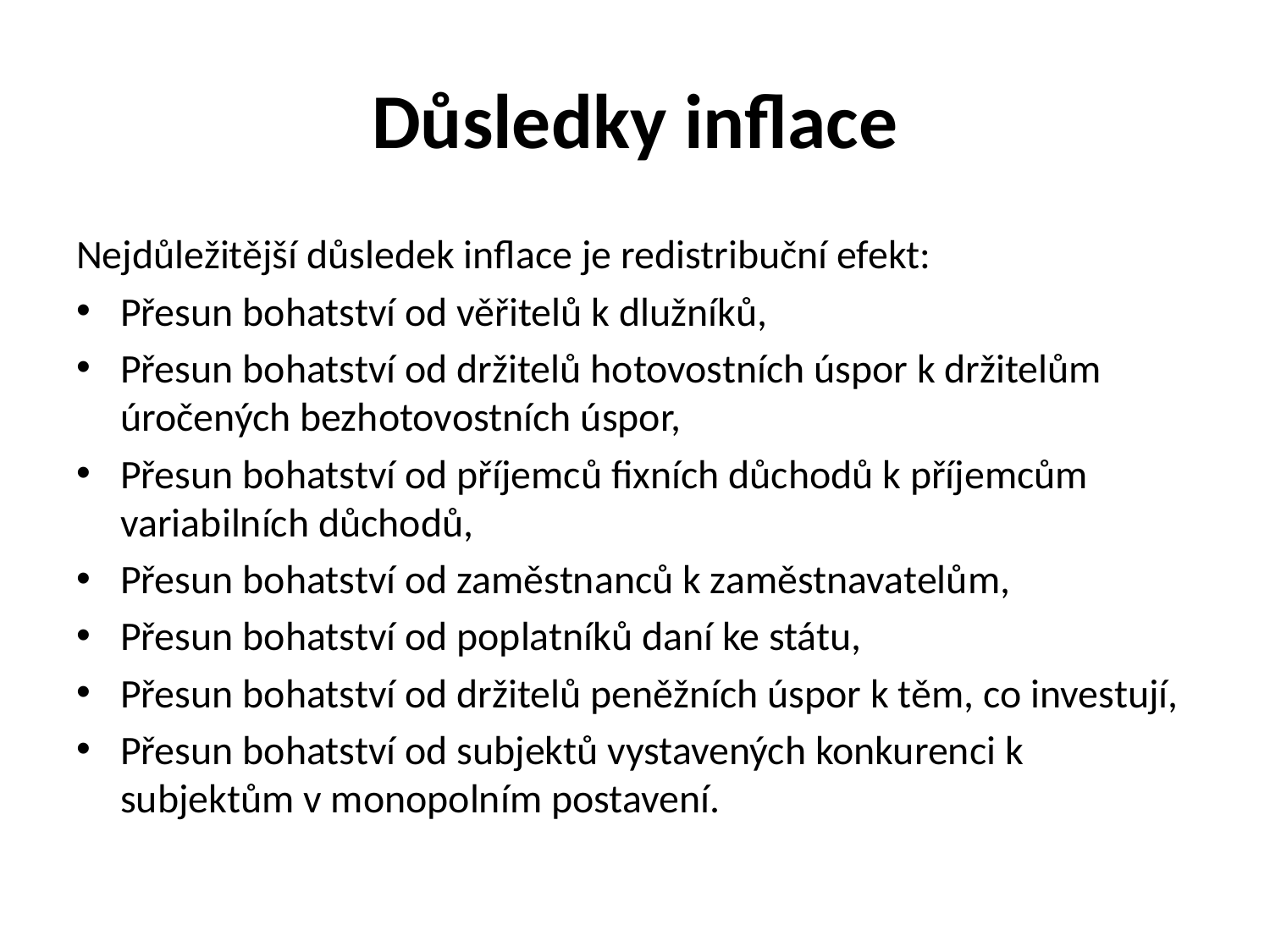

# Důsledky inflace
Nejdůležitější důsledek inflace je redistribuční efekt:
Přesun bohatství od věřitelů k dlužníků,
Přesun bohatství od držitelů hotovostních úspor k držitelům úročených bezhotovostních úspor,
Přesun bohatství od příjemců fixních důchodů k příjemcům variabilních důchodů,
Přesun bohatství od zaměstnanců k zaměstnavatelům,
Přesun bohatství od poplatníků daní ke státu,
Přesun bohatství od držitelů peněžních úspor k těm, co investují,
Přesun bohatství od subjektů vystavených konkurenci k subjektům v monopolním postavení.